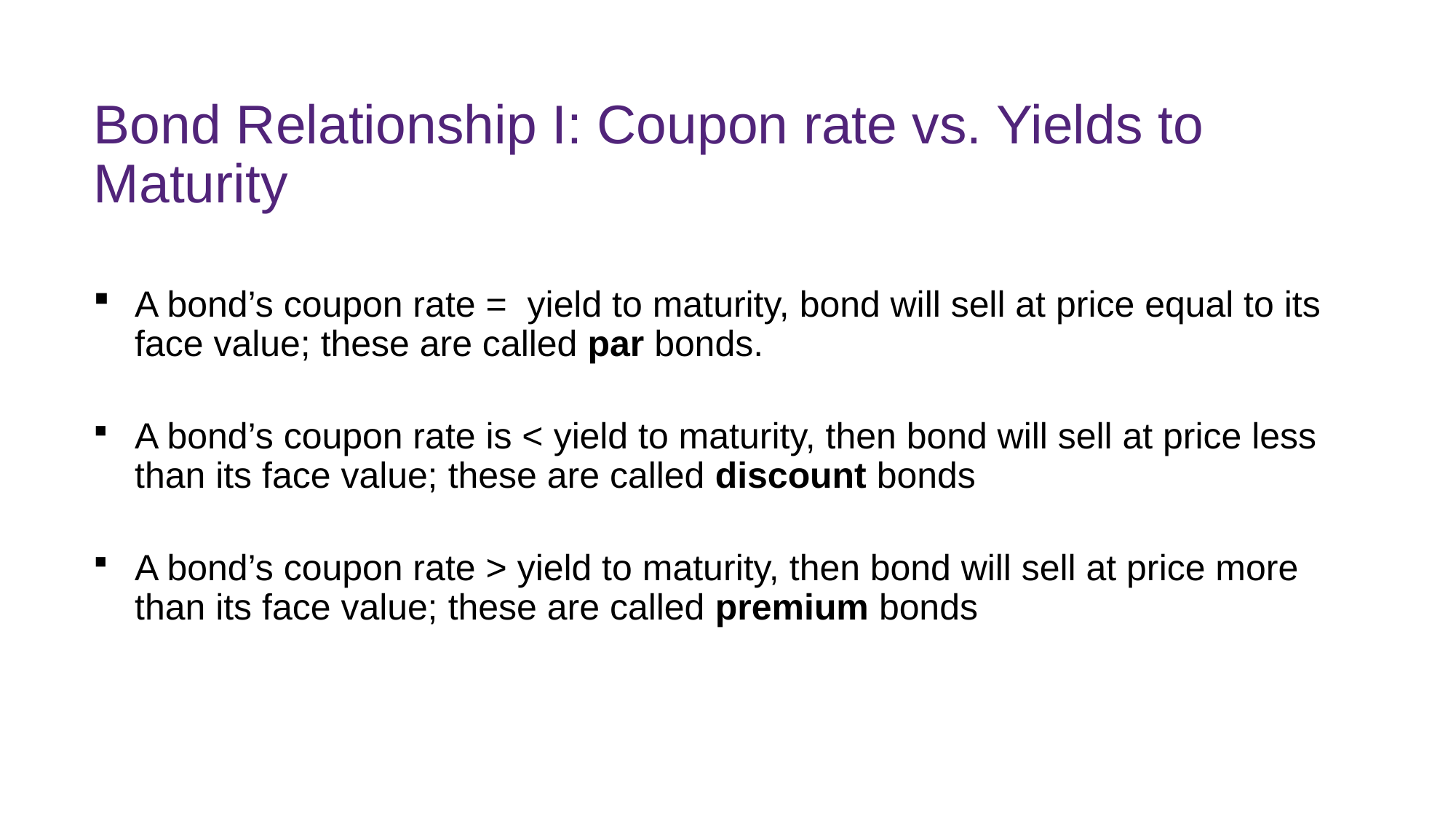

# Bond Relationship I: Coupon rate vs. Yields to Maturity
A bond’s coupon rate =  yield to maturity, bond will sell at price equal to its face value; these are called par bonds.

A bond’s coupon rate is < yield to maturity, then bond will sell at price less than its face value; these are called discount bonds

A bond’s coupon rate > yield to maturity, then bond will sell at price more than its face value; these are called premium bonds